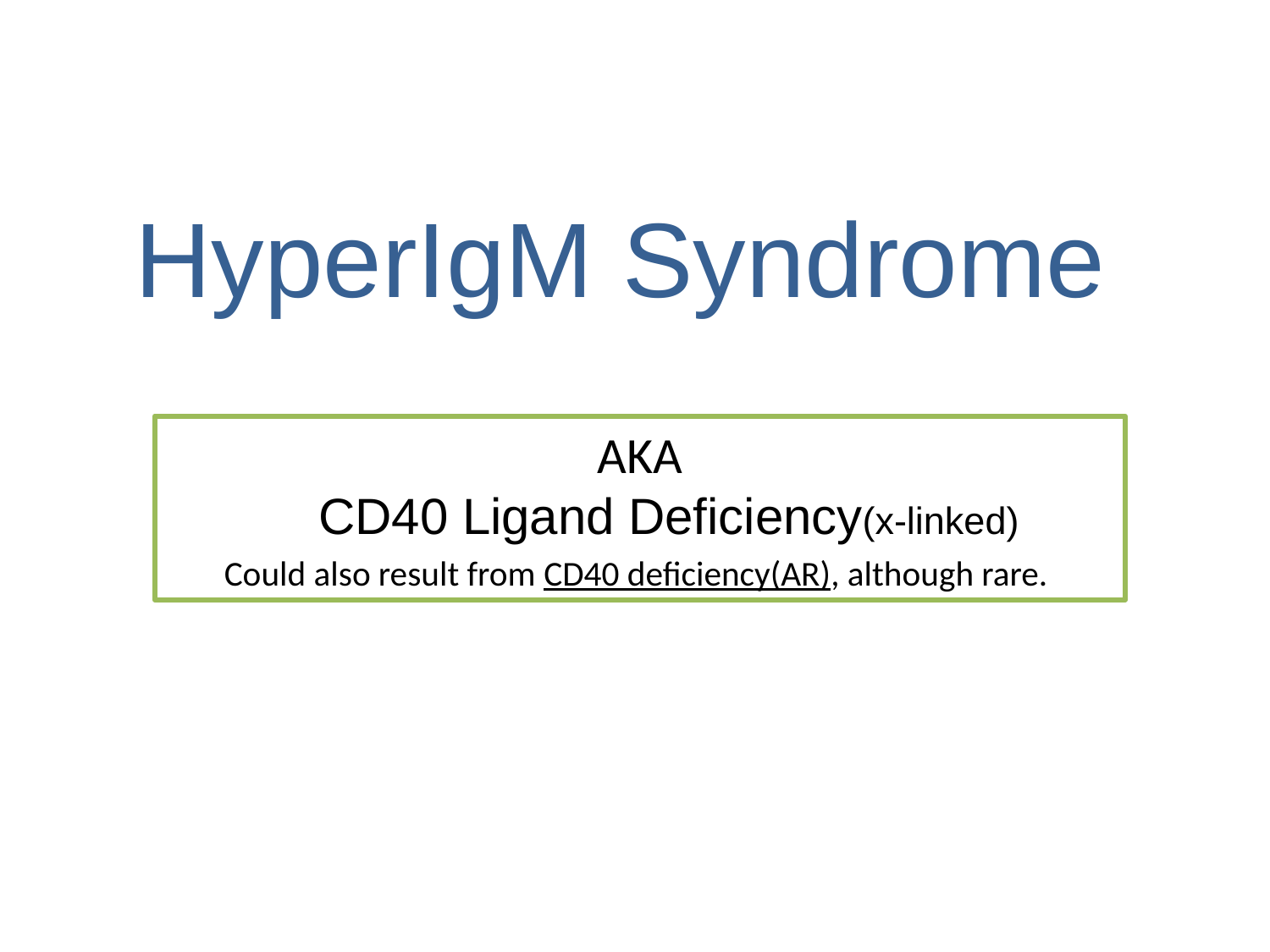

# HyperIgM Syndrome
AKA
 CD40 Ligand Deficiency(x-linked)
Could also result from CD40 deficiency(AR), although rare.